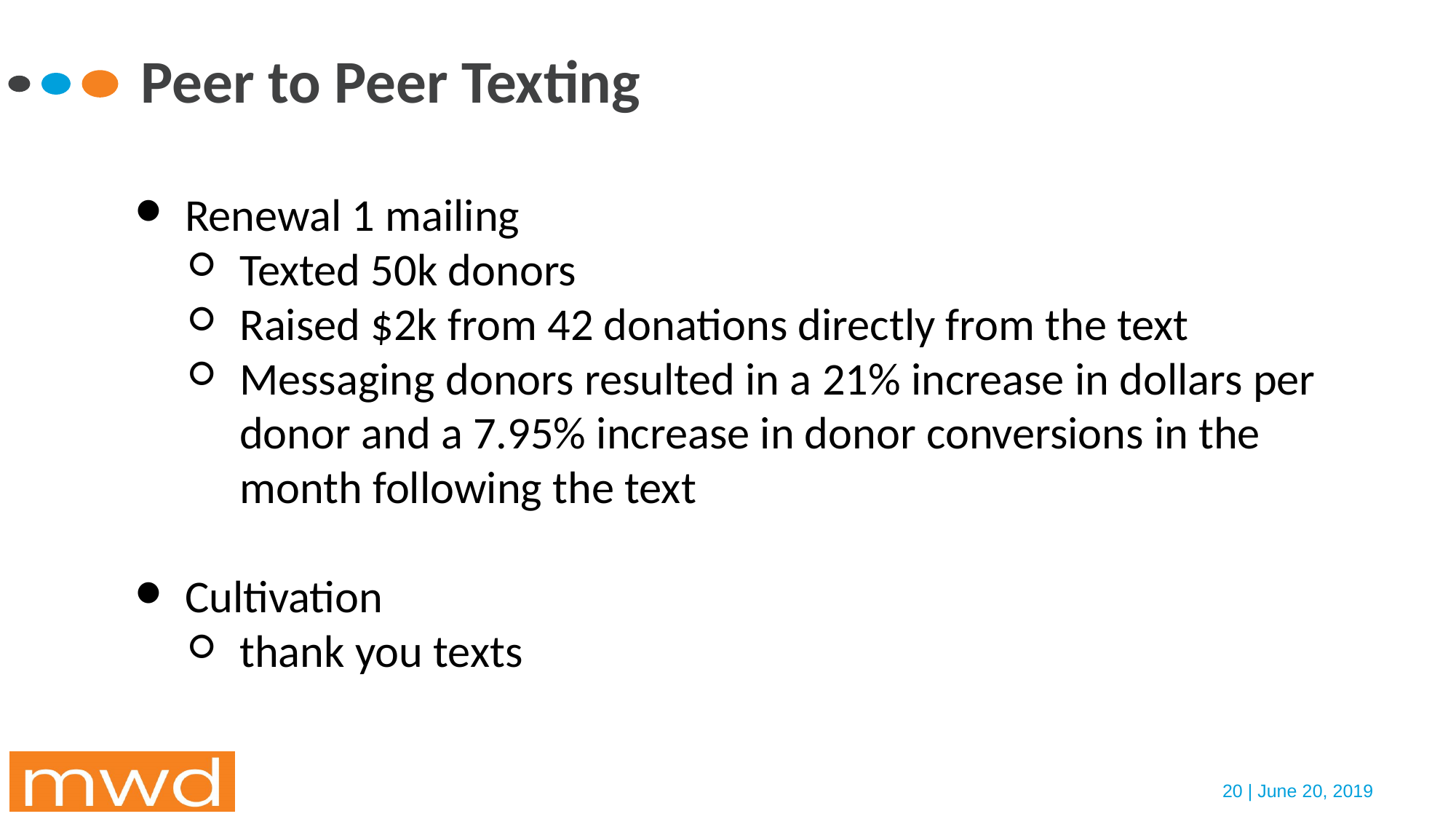

# Peer to Peer Texting
Renewal 1 mailing
Texted 50k donors
Raised $2k from 42 donations directly from the text
Messaging donors resulted in a 21% increase in dollars per donor and a 7.95% increase in donor conversions in the month following the text

Cultivation
thank you texts